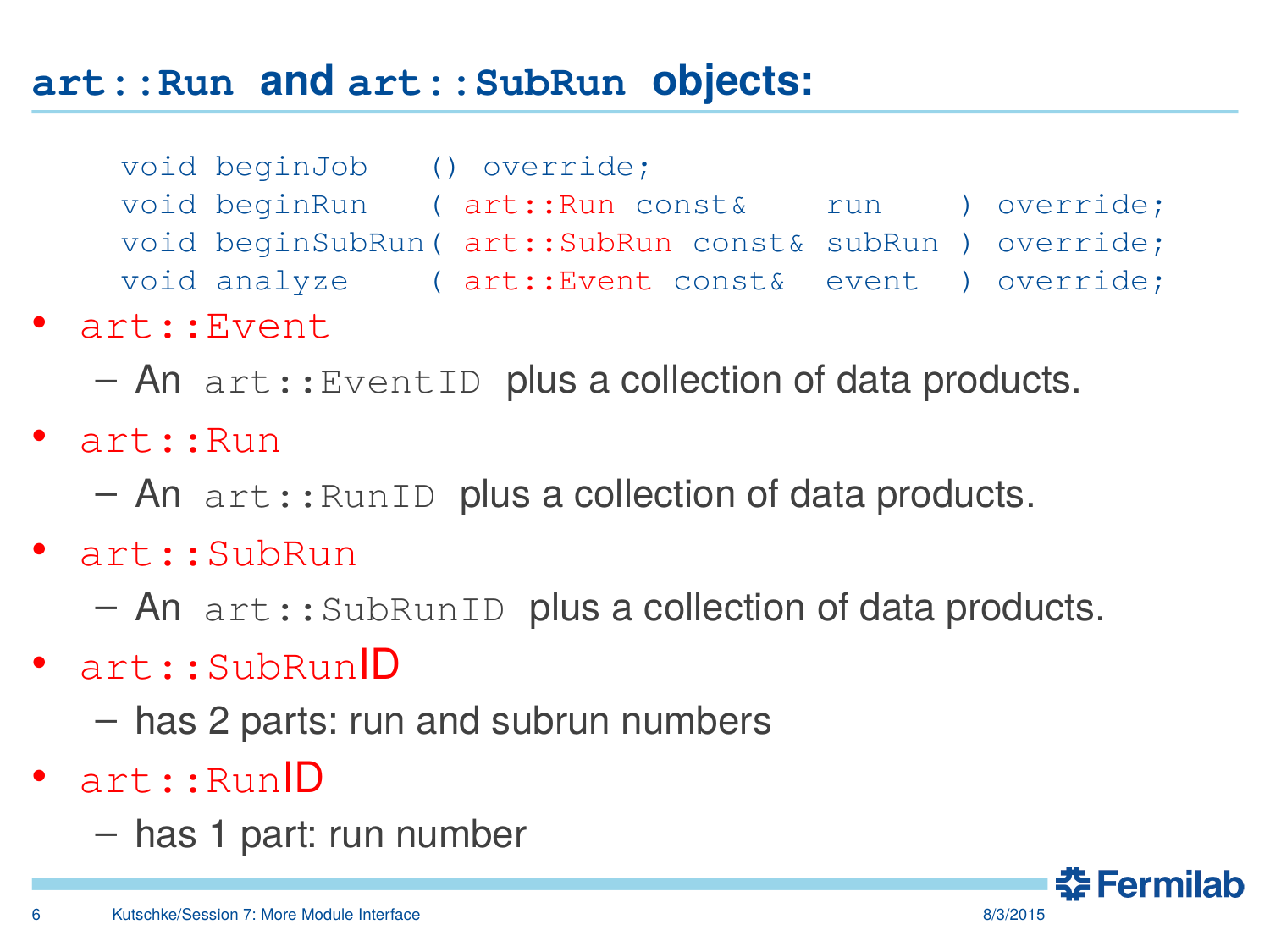

# art::Run and art::SubRun objects:
    void beginJob   () override;
    void beginRun   ( art::Run const&    run    ) override;
    void beginSubRun( art::SubRun const& subRun ) override;
    void analyze    ( art::Event const&  event  ) override;
art::Event
An  art::EventID plus a collection of data products.
art::Run
An  art::RunID plus a collection of data products.
art::SubRun
An  art::SubRunID plus a collection of data products.
art::SubRunID
has 2 parts: run and subrun numbers
art::RunID
has 1 part: run number

6
Kutschke/Session 7: More Module Interface
8/3/2015